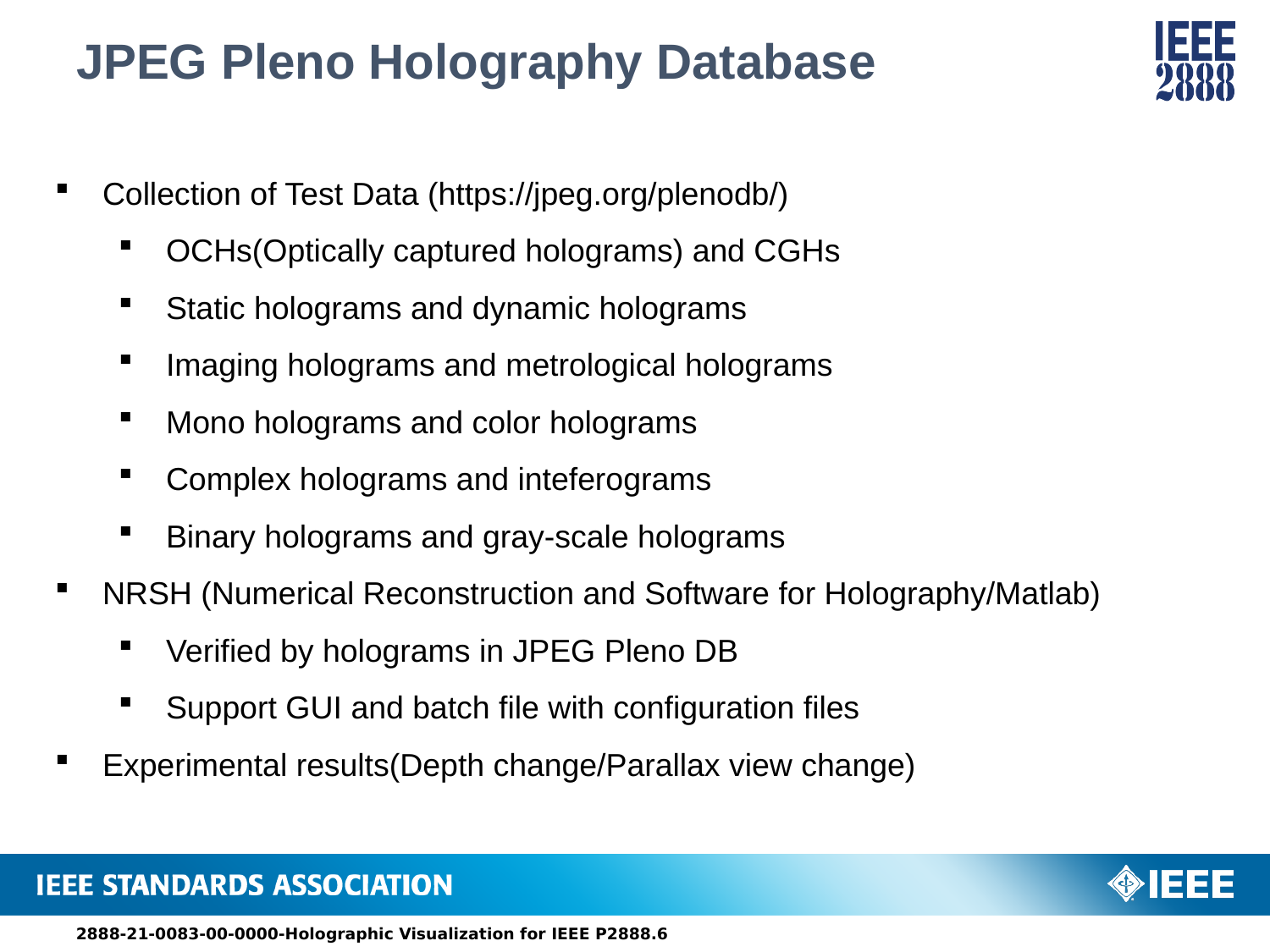

JPEG Pleno Holography Database
Collection of Test Data (https://jpeg.org/plenodb/)
OCHs(Optically captured holograms) and CGHs
Static holograms and dynamic holograms
Imaging holograms and metrological holograms
Mono holograms and color holograms
Complex holograms and inteferograms
Binary holograms and gray-scale holograms
NRSH (Numerical Reconstruction and Software for Holography/Matlab)
Verified by holograms in JPEG Pleno DB
Support GUI and batch file with configuration files
Experimental results(Depth change/Parallax view change)
2888-21-0083-00-0000-Holographic Visualization for IEEE P2888.6